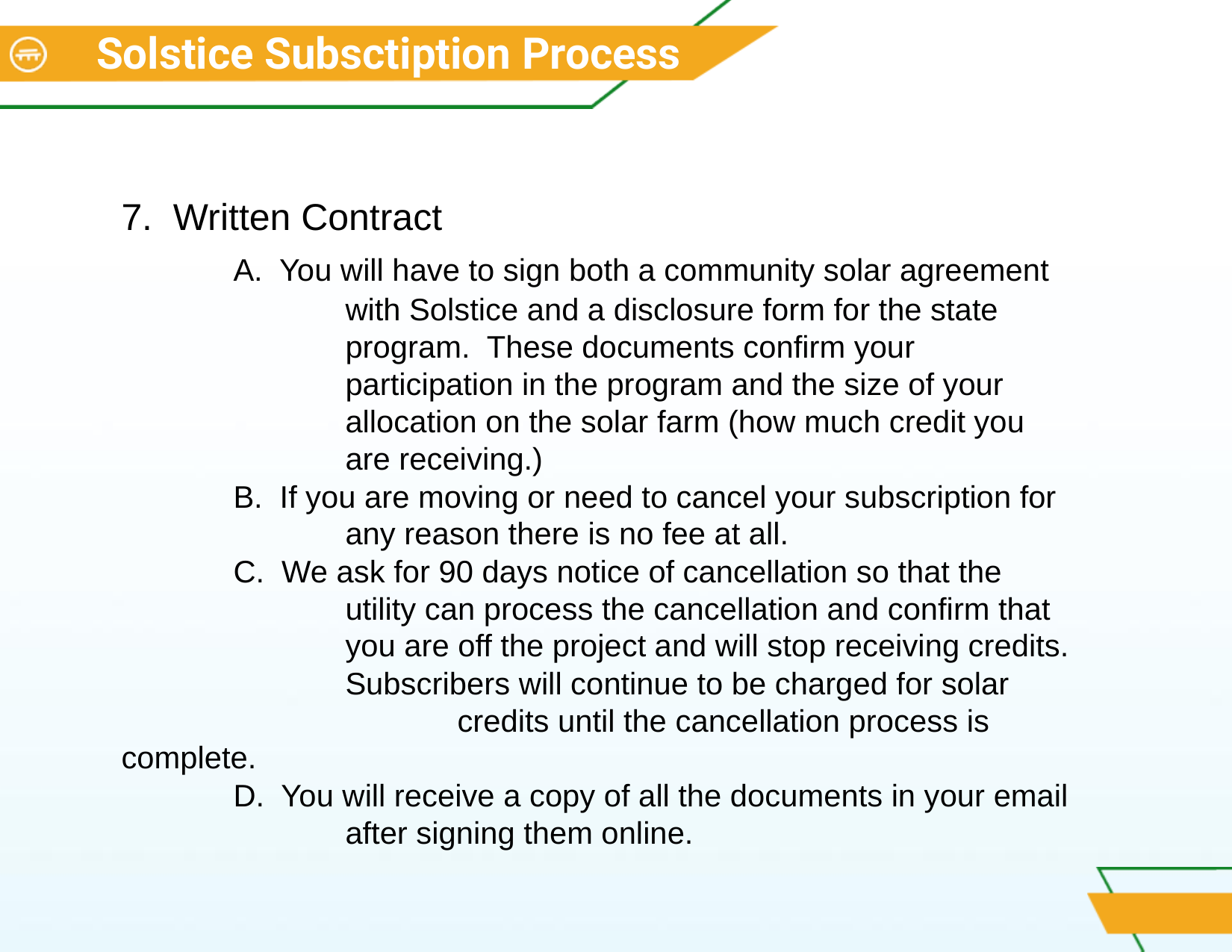

# Solstice Subsctiption Process
7.  Written Contract
	A.  You will have to sign both a community solar agreement 		with Solstice and a disclosure form for the state 			program.  These documents confirm your 			participation in the program and the size of your 			allocation on the solar farm (how much credit you 		are receiving.)
	B.  If you are moving or need to cancel your subscription for 		any reason there is no fee at all.
	C.  We ask for 90 days notice of cancellation so that the 			utility can process the cancellation and confirm that 		you are off the project and will stop receiving credits.  		Subscribers will continue to be charged for solar 			credits until the cancellation process is complete.
	D.  You will receive a copy of all the documents in your email 		after signing them online.